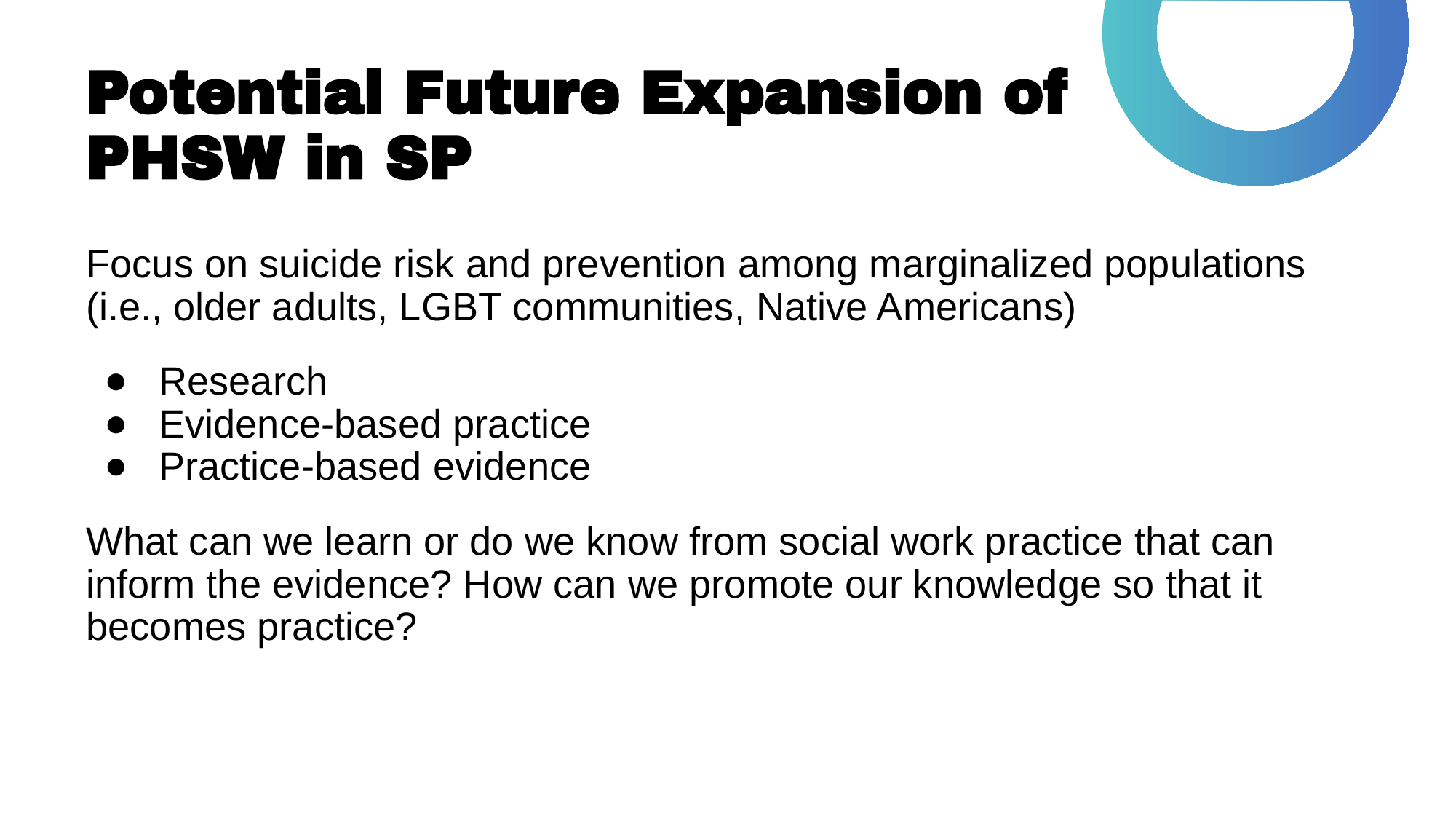

# Potential Future Expansion of PHSW in SP
Focus on suicide risk and prevention among marginalized populations (i.e., older adults, LGBT communities, Native Americans)
Research
Evidence-based practice
Practice-based evidence
What can we learn or do we know from social work practice that can inform the evidence? How can we promote our knowledge so that it becomes practice?